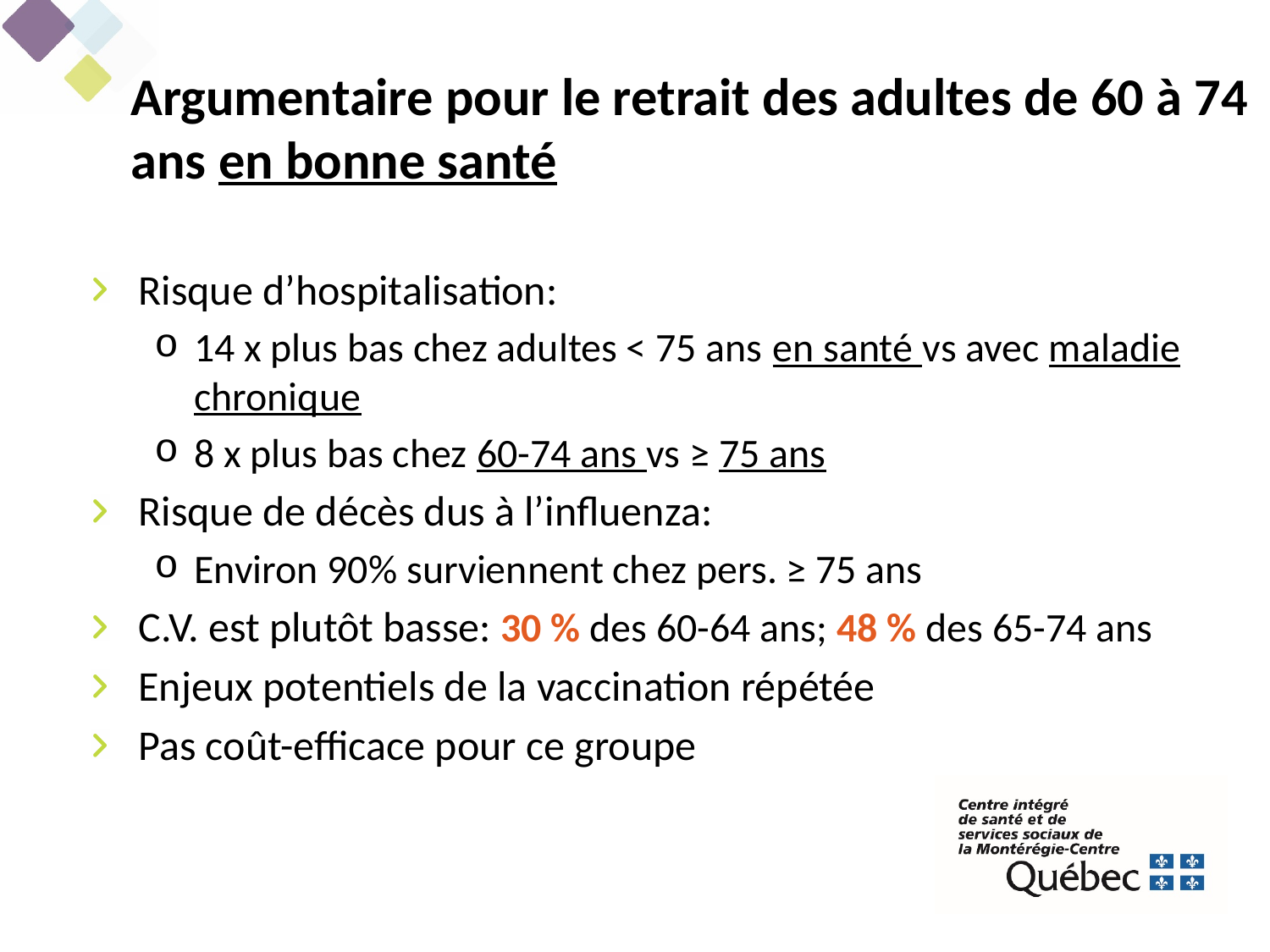

Argumentaire pour le retrait des adultes de 60 à 74 ans en bonne santé
Risque d’hospitalisation:
14 x plus bas chez adultes < 75 ans en santé vs avec maladie chronique
8 x plus bas chez 60-74 ans vs ≥ 75 ans
Risque de décès dus à l’influenza:
Environ 90% surviennent chez pers. ≥ 75 ans
C.V. est plutôt basse: 30 % des 60-64 ans; 48 % des 65-74 ans
Enjeux potentiels de la vaccination répétée
Pas coût-efficace pour ce groupe